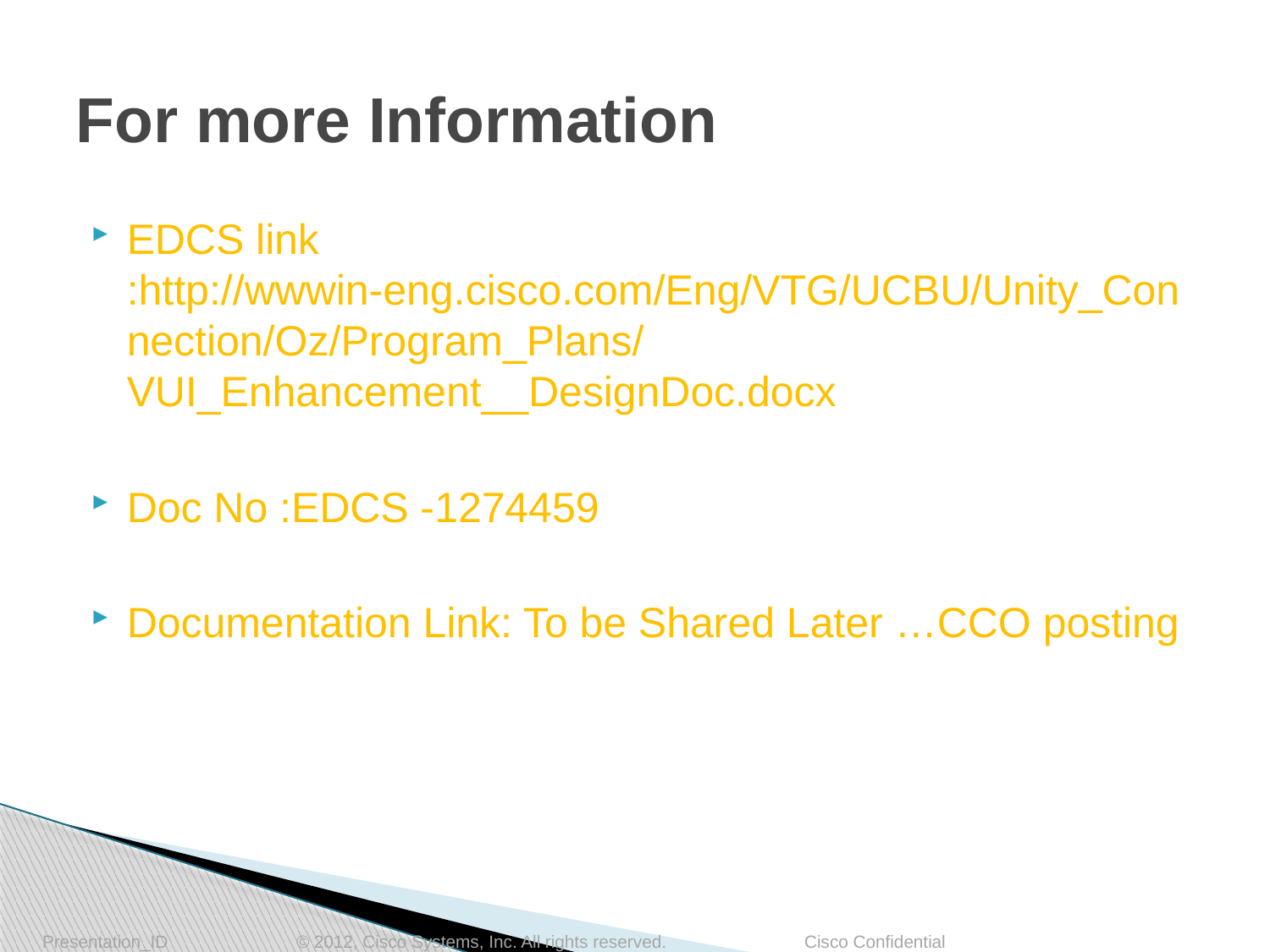

# For more Information
EDCS link :http://wwwin-eng.cisco.com/Eng/VTG/UCBU/Unity_Connection/Oz/Program_Plans/VUI_Enhancement__DesignDoc.docx

Doc No :EDCS -1274459

Documentation Link: To be Shared Later …CCO posting
Presentation_ID      	© 2012, Cisco Systems, Inc. All rights reserved.  		Cisco Confidential